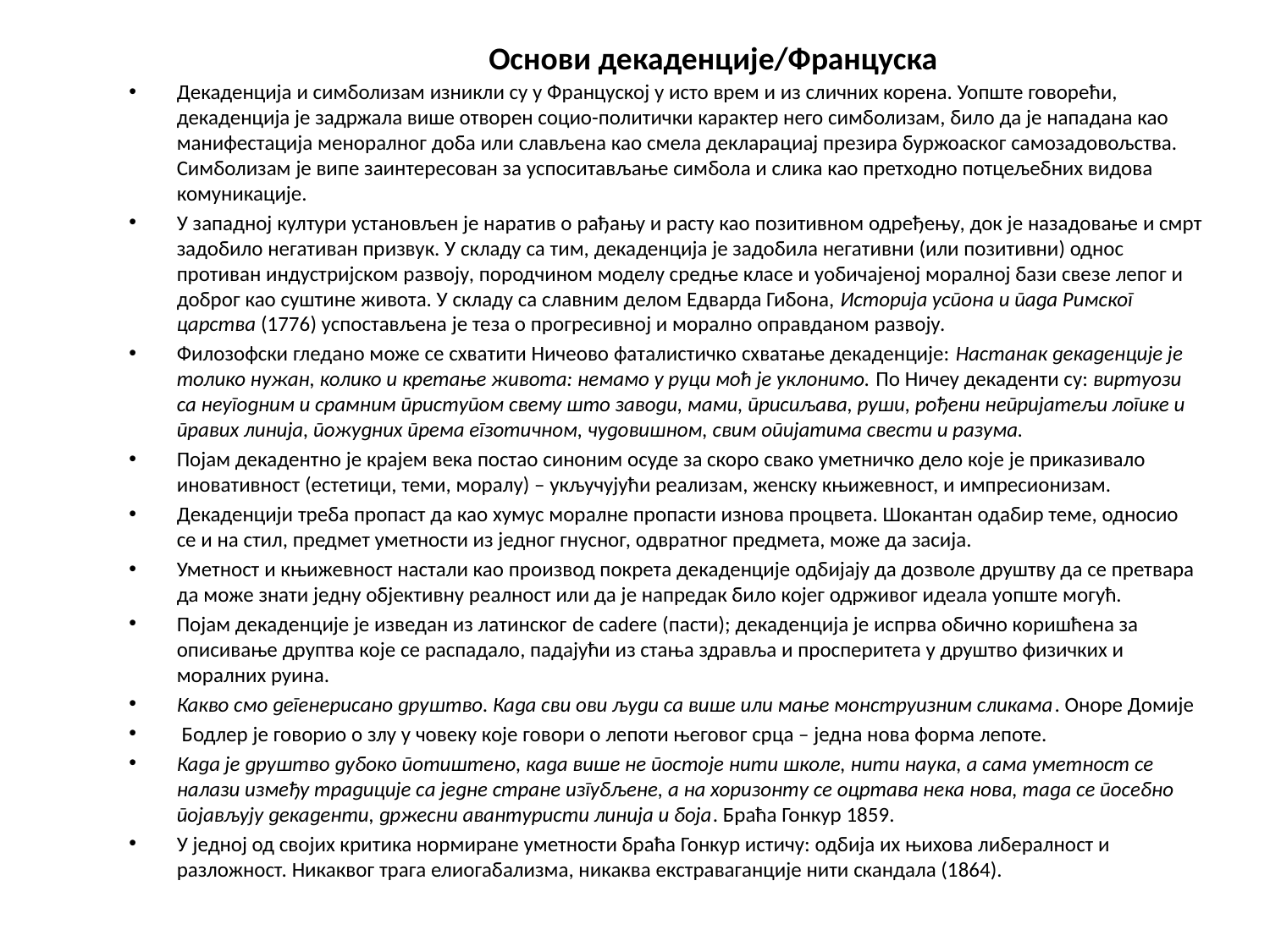

Основи декаденције/Француска

Декаденција и симболизам изникли су у Француској у исто врем и из сличних корена. Уопште говорећи, декаденција је задржала више отворен социо-политички карактер него симболизам, било да је нападана као манифестација меноралног доба или слављена као смела декларациај презира буржоаског самозадовољства. Симболизам је випе заинтересован за успоситављање симбола и слика као претходно потцељебних видова комуникације.
У западној култури установљен је наратив о рађању и расту као позитивном одређењу, док је назадовање и смрт задобило негативан призвук. У складу са тим, декаденција је задобила негативни (или позитивни) однос противан индустријском развоју, породчином моделу средње класе и уобичајеној моралној бази свезе лепог и доброг као суштине живота. У складу са славним делом Едварда Гибона, Историја успона и пада Римског царства (1776) успостављена је теза о прогресивној и морално оправданом развоју.
Филозофски гледано може се схватити Ничеово фаталистичко схватање декаденције: Настанак декаденције је толико нужан, колико и кретање живота: немамо у руци моћ је уклонимо. По Ничеу декаденти су: виртуози са неугодним и срамним приступом свему што заводи, мами, присиљава, руши, рођени непријатељи логике и правих линија, пожудних према егзотичном, чудовишном, свим опијатима свести и разума.
Појам декадентно је крајем века постао синоним осуде за скоро свако уметничко дело које је приказивало иновативност (естетици, теми, моралу) – укључујући реализам, женску књижевност, и импресионизам.
Декаденцији треба пропаст да као хумус моралне пропасти изнова процвета. Шокантан одабир теме, односио се и на стил, предмет уметности из једног гнусног, одвратног предмета, може да засија.
Уметност и књижевност настали као производ покрета декаденције одбијају да дозволе друштву да се претвара да може знати једну објективну реалност или да је напредак било којег одрживог идеала уопште могућ.
Појам декаденције је изведан из латинског de cadere (пасти); декаденција је испрва обично коришћена за описивање друптва које се распадало, падајући из стања здравља и просперитета у друштво физичких и моралних руина.
Какво смо дегенерисано друштво. Када сви ови људи са више или мање монструизним сликама. Оноре Домије
 Бодлер је говорио о злу у човеку које говори о лепоти његовог срца – једна нова форма лепоте.
Када је друштво дубоко потиштено, када више не постоје нити школе, нити наука, а сама уметност се налази између традиције са једне стране изгубљене, а на хоризонту се оцртава нека нова, тада се посебно појављују декаденти, држесни авантуристи линија и боја. Браћа Гонкур 1859.
У једној од својих критика нормиране уметности браћа Гонкур истичу: одбија их њихова либералност и разложност. Никаквог трага елиогабализма, никаква екстраваганције нити скандала (1864).

Дезире Нисар 1834. користи појам декаденто да опише уметничка дела за која је сматрао да пренаглашавају извештаченост и која превише поажње посвећују речима и језику уместо ономе што речи и дела треба да предстсвљају.